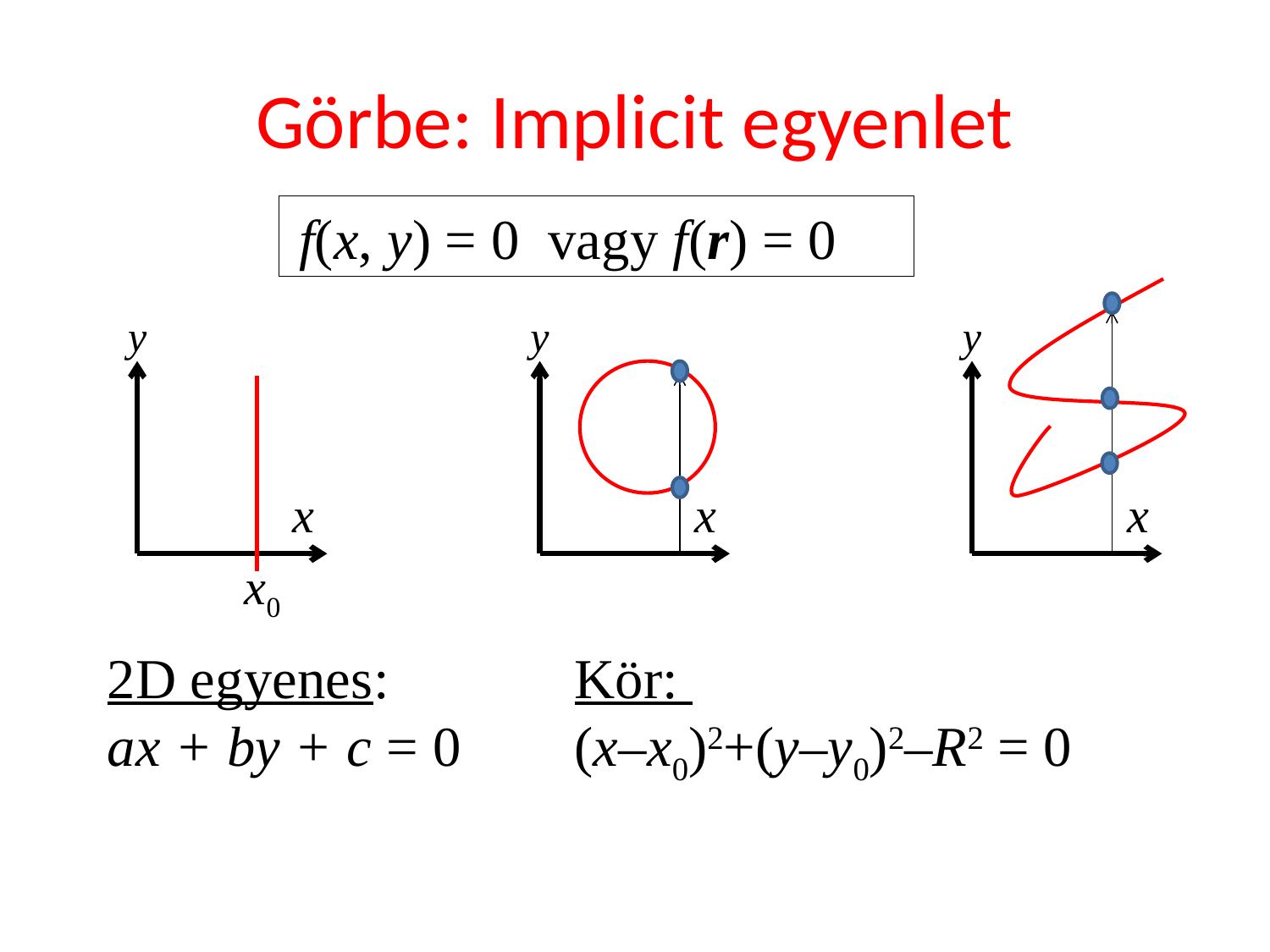

# Görbe: Implicit egyenlet
f(x, y) = 0  vagy f(r) = 0

y
y
y

x
x
x

x0
2D egyenes:
ax + by + c = 0
Kör:
(x–x0)2+(y–y0)2–R2 = 0